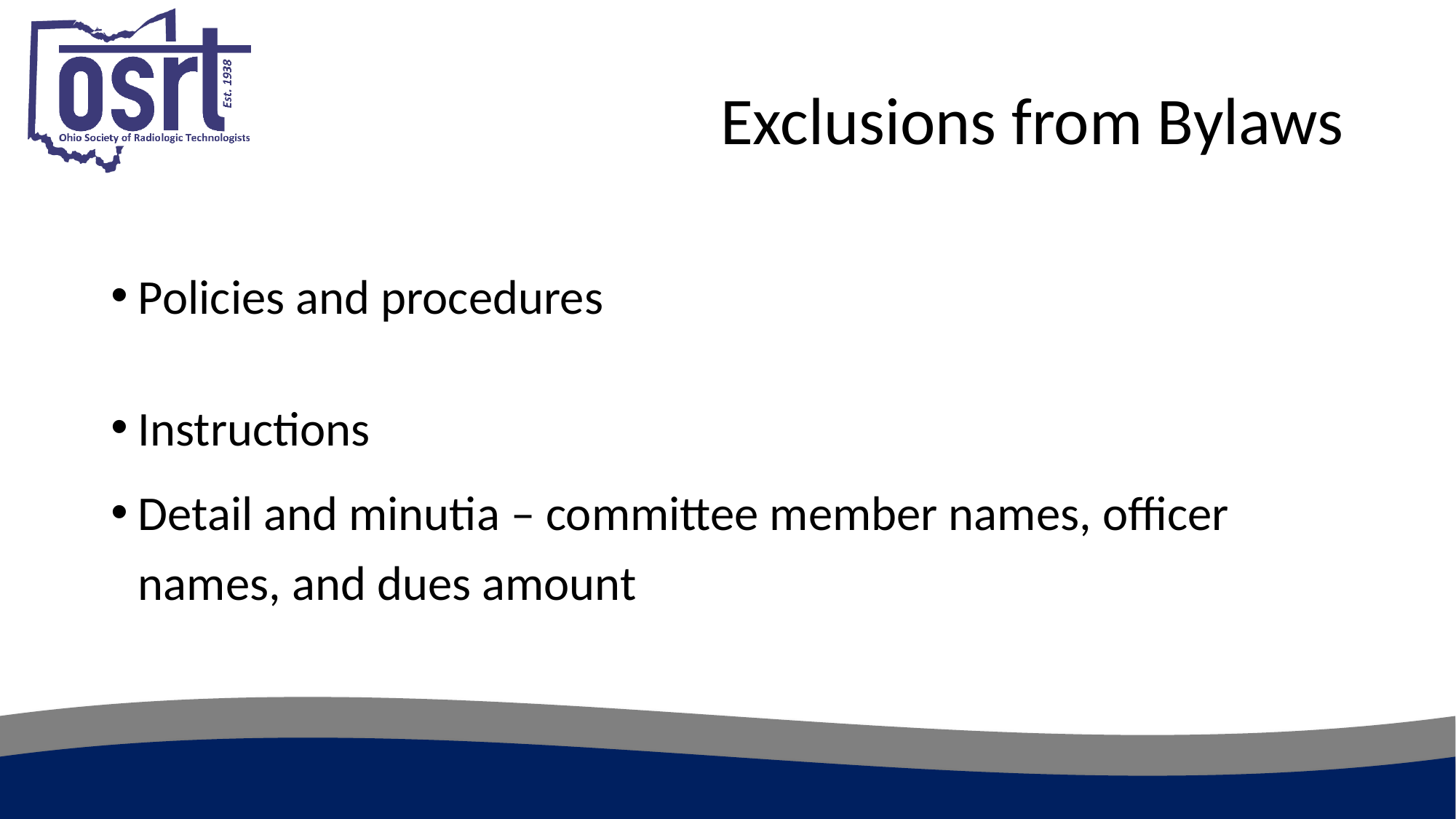

# Exclusions from Bylaws
Policies and procedures
Instructions
Detail and minutia – committee member names, officer names, and dues amount